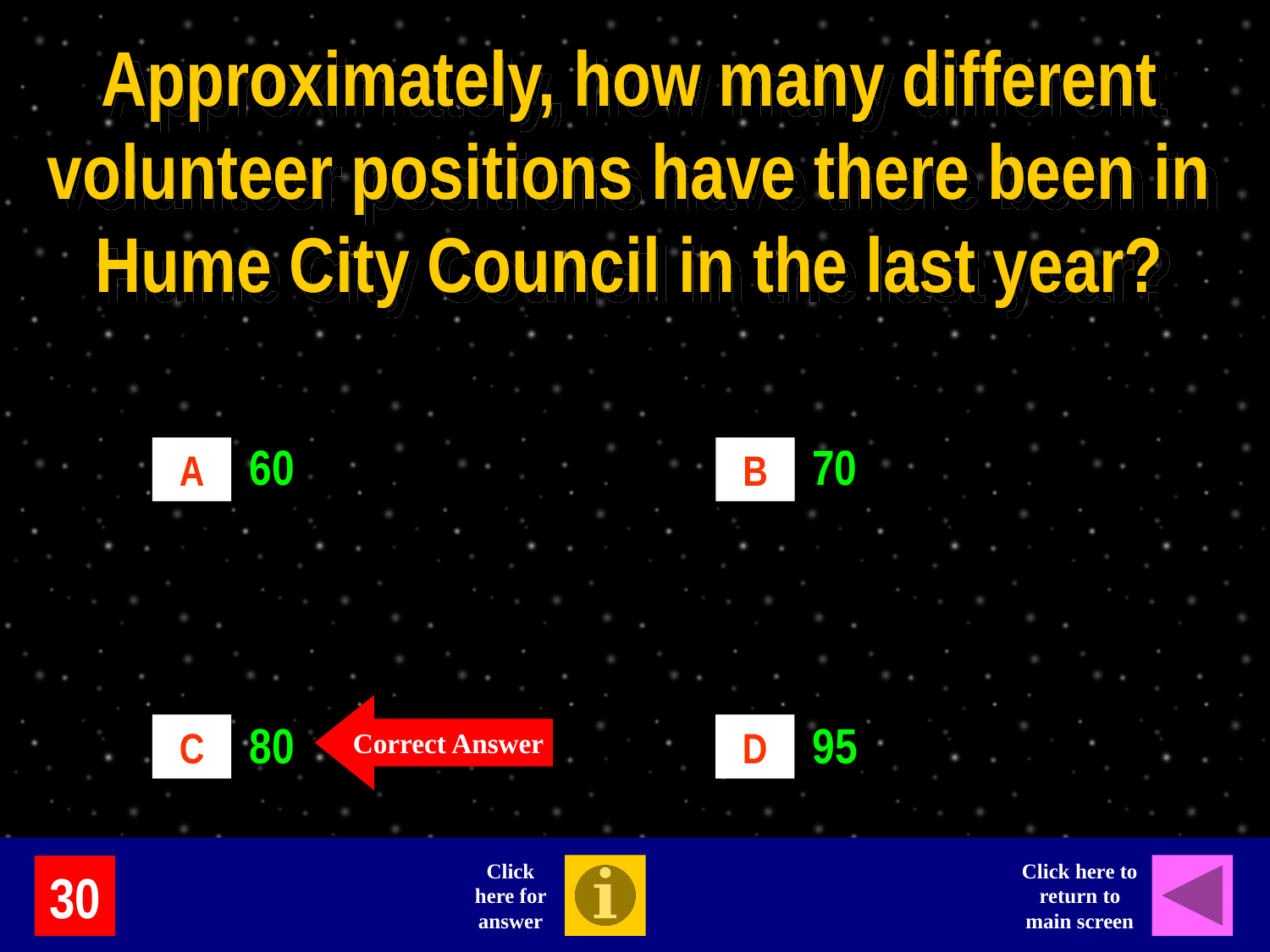

Approximately, how many different volunteer positions have there been in Hume City Council in the last year?
60
70
A
B
Correct Answer
80
95
C
D

Click here for answer
Click here to return to main screen

30